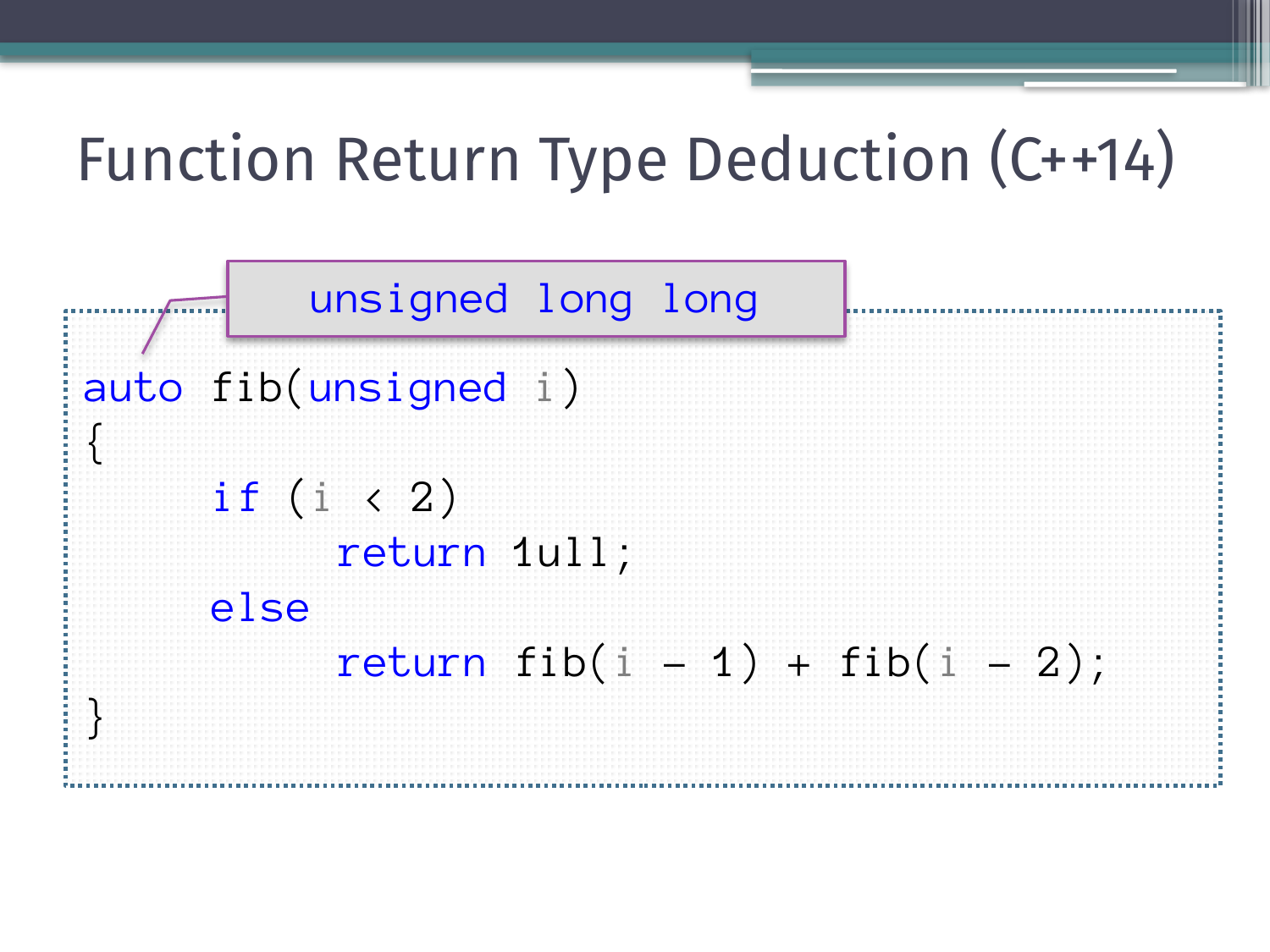

# Function Return Type Deduction (C++14)
unsigned long long
auto fib(unsigned i)
{
	if (i < 2)
		return 1ull;
	else
		return fib(i - 1) + fib(i - 2);
}